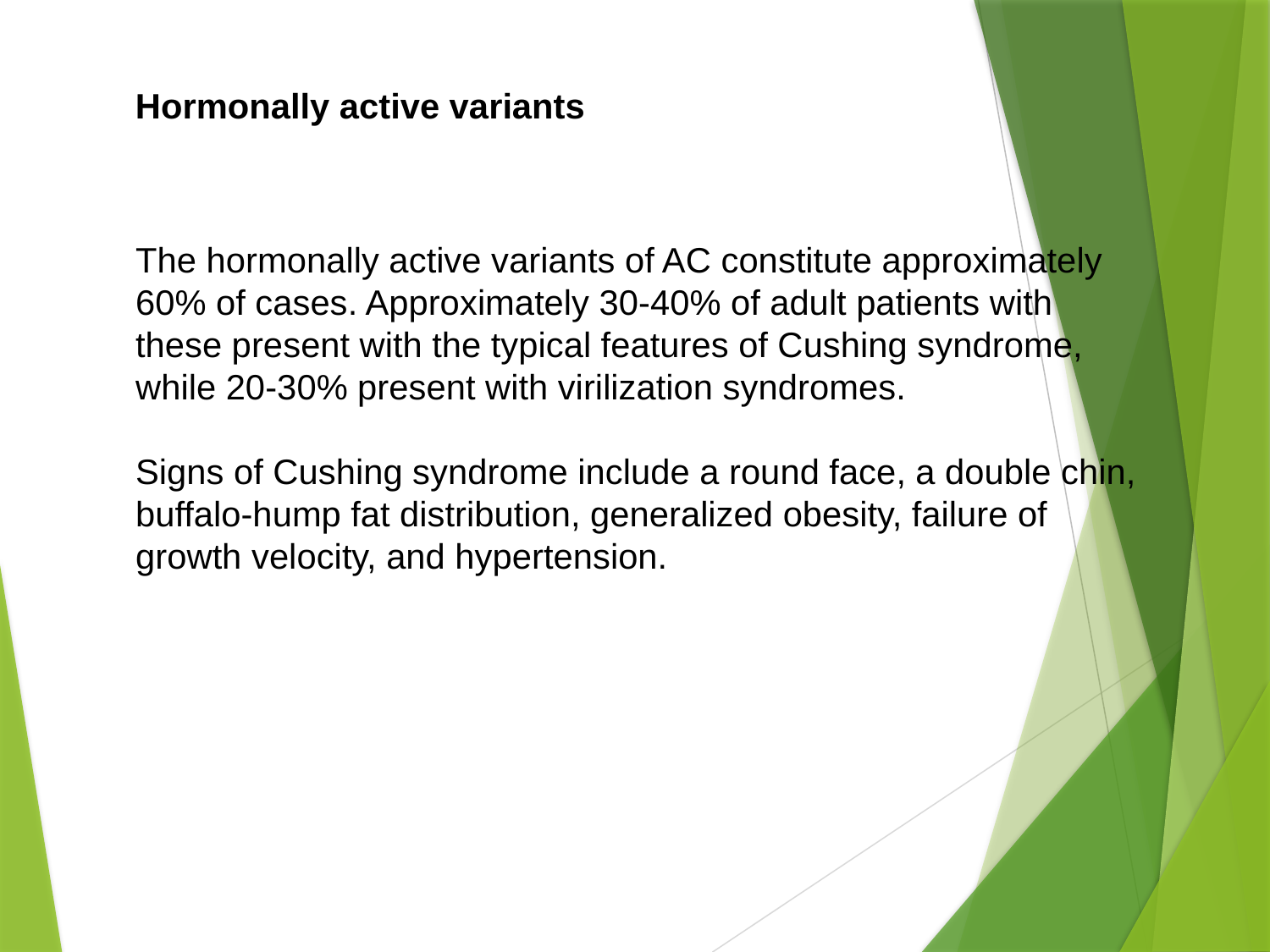

Hormonally active variants
The hormonally active variants of AC constitute approximately 60% of cases. Approximately 30-40% of adult patients with these present with the typical features of Cushing syndrome, while 20-30% present with virilization syndromes.

Signs of Cushing syndrome include a round face, a double chin, buffalo-hump fat distribution, generalized obesity, failure of growth velocity, and hypertension.